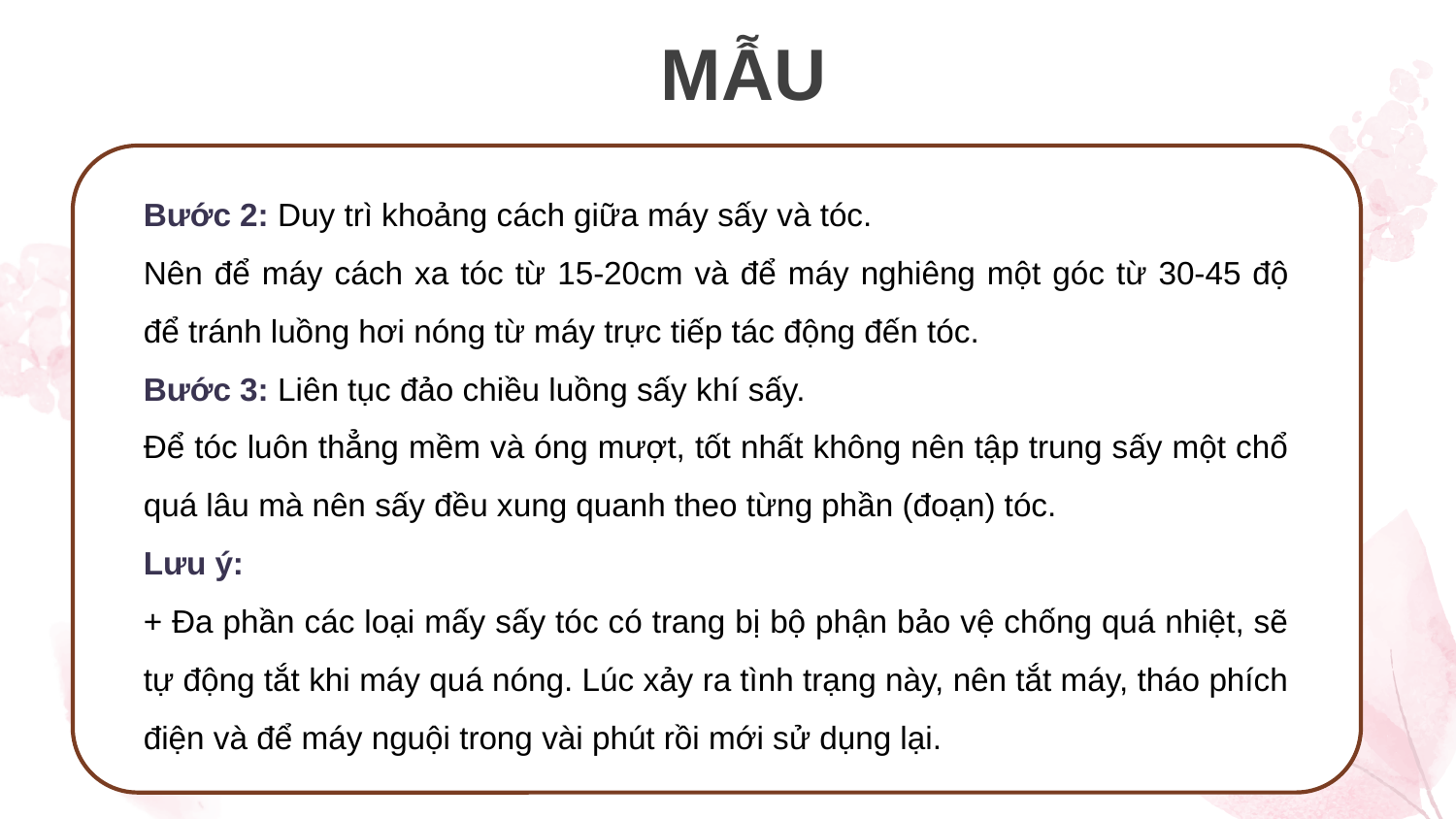

MẪU

Bước 2: Duy trì khoảng cách giữa máy sấy và tóc.
Nên để máy cách xa tóc từ 15-20cm và để máy nghiêng một góc từ 30-45 độ để tránh luồng hơi nóng từ máy trực tiếp tác động đến tóc.
Bước 3: Liên tục đảo chiều luồng sấy khí sấy.
Để tóc luôn thẳng mềm và óng mượt, tốt nhất không nên tập trung sấy một chổ quá lâu mà nên sấy đều xung quanh theo từng phần (đoạn) tóc.
Lưu ý:
+ Đa phần các loại mấy sấy tóc có trang bị bộ phận bảo vệ chống quá nhiệt, sẽ tự động tắt khi máy quá nóng. Lúc xảy ra tình trạng này, nên tắt máy, tháo phích điện và để máy nguội trong vài phút rồi mới sử dụng lại.